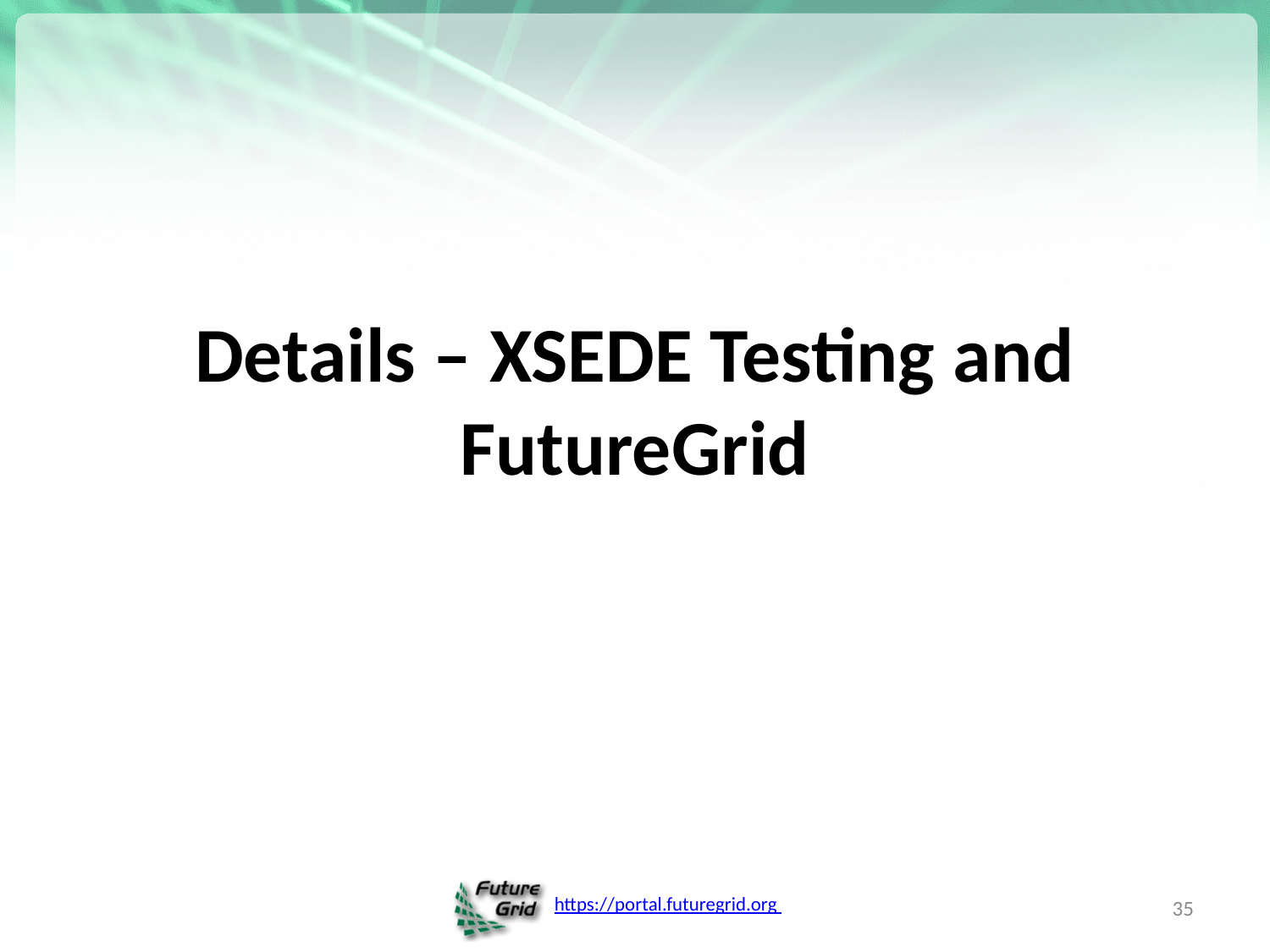

# Details – XSEDE Testing and FutureGrid

35